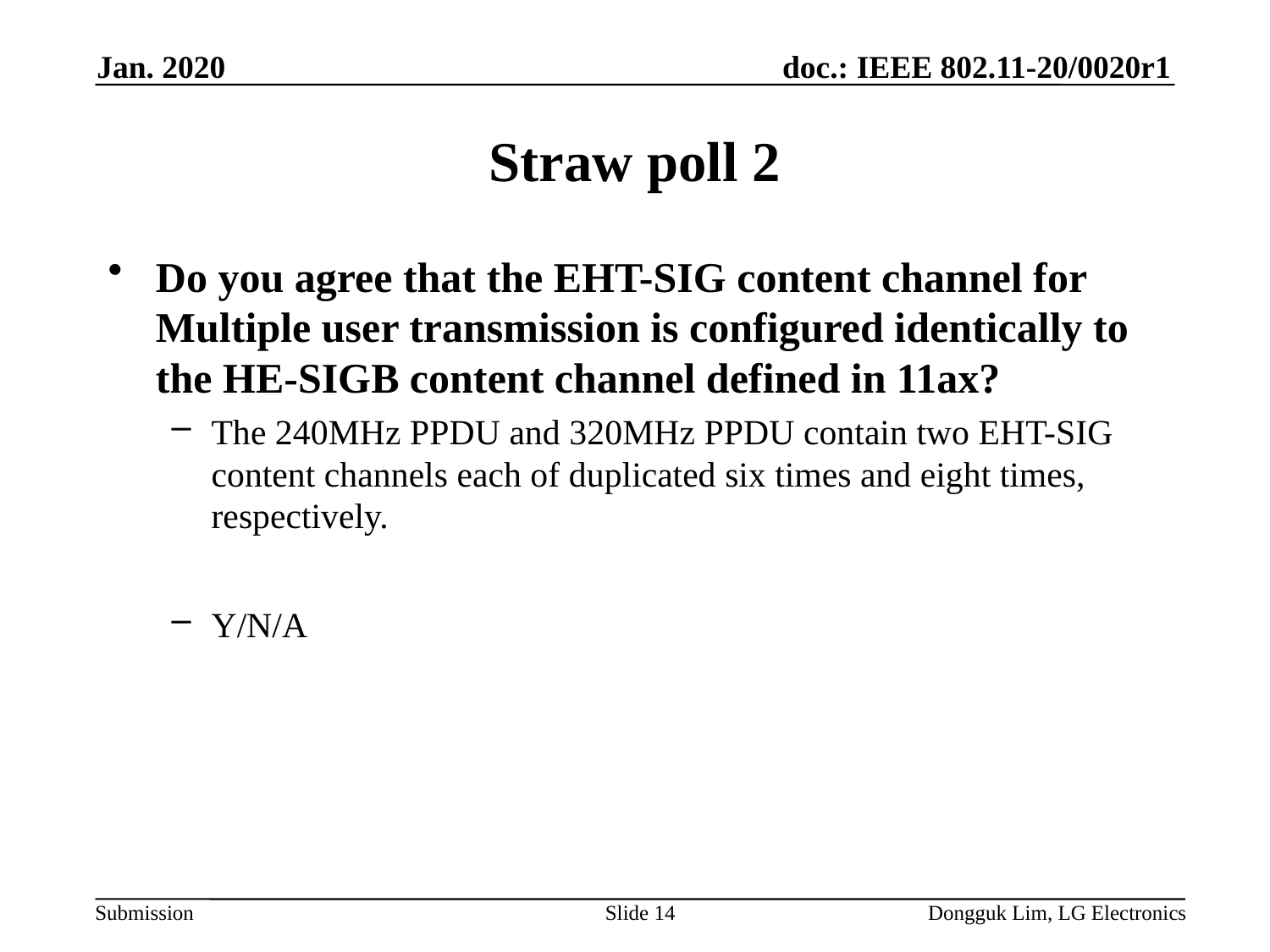

Jan. 2020
# Straw poll 2
Do you agree that the EHT-SIG content channel for Multiple user transmission is configured identically to the HE-SIGB content channel defined in 11ax?
The 240MHz PPDU and 320MHz PPDU contain two EHT-SIG content channels each of duplicated six times and eight times, respectively.

Y/N/A

Slide 14
Dongguk Lim, LG Electronics